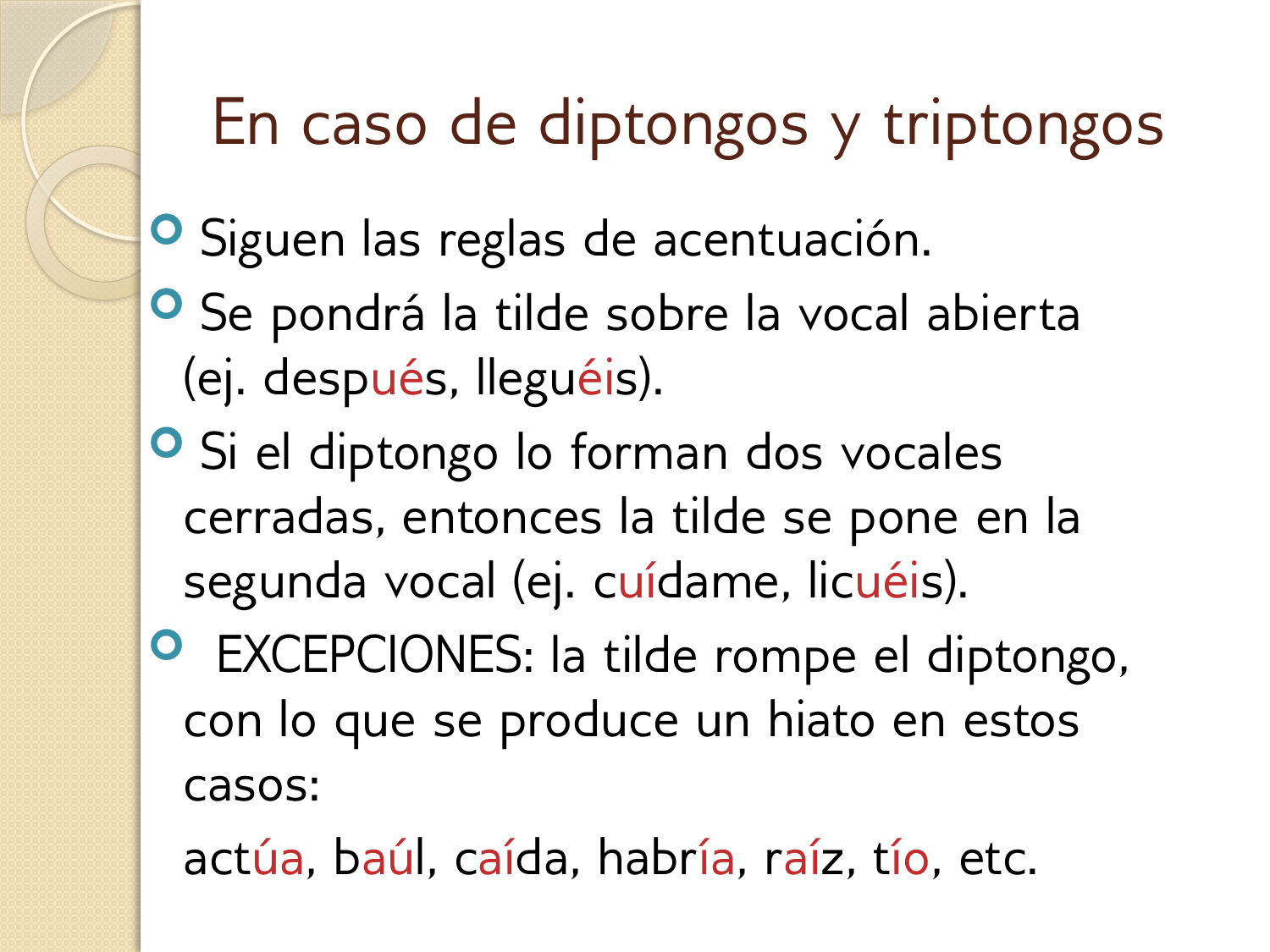

# En caso de diptongos y triptongos
 Siguen las reglas de acentuación.
 Se pondrá la tilde sobre la vocal abierta (ej. después, lleguéis).
 Si el diptongo lo forman dos vocales cerradas, entonces la tilde se pone en la segunda vocal (ej. cuídame, licuéis).
  EXCEPCIONES: la tilde rompe el diptongo, con lo que se produce un hiato en estos casos:
		actúa, baúl, caída, habría, raíz, tío, etc.